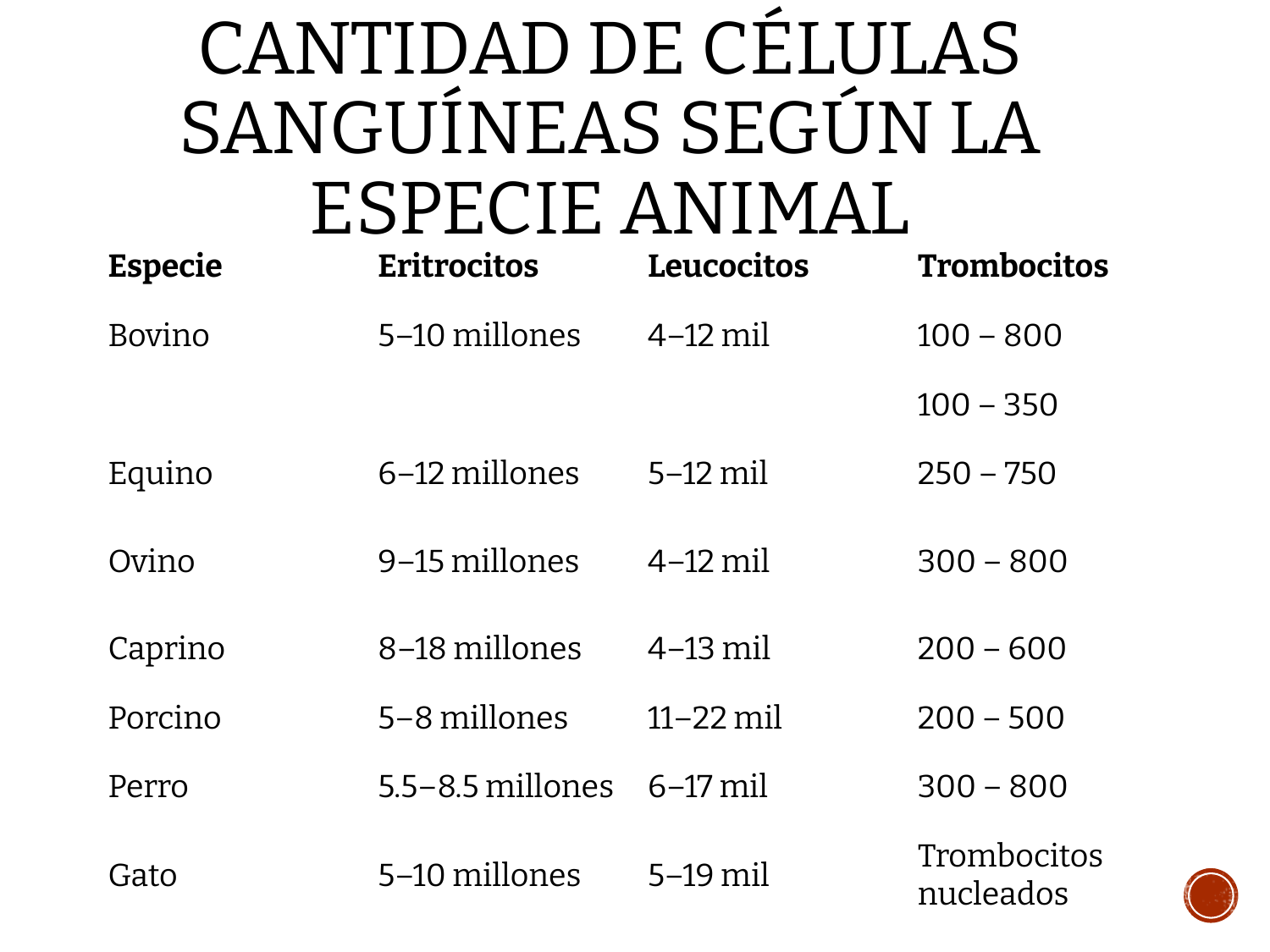

# Cantidad de células sanguíneas según la especie animal
| Especie | Eritrocitos | Leucocitos | Trombocitos |
| --- | --- | --- | --- |
| Bovino | 5–10 millones | 4–12 mil | 100 – 800 |
|  |  |  | 100 – 350 |
| Equino | 6–12 millones | 5–12 mil | 250 – 750 |
| Ovino | 9–15 millones | 4–12 mil | 300 – 800 |
| Caprino | 8–18 millones | 4–13 mil | 200 – 600 |
| Porcino | 5–8 millones | 11–22 mil | 200 – 500 |
| Perro | 5.5–8.5 millones | 6–17 mil | 300 – 800 |
| Gato | 5–10 millones | 5–19 mil | Trombocitos nucleados |